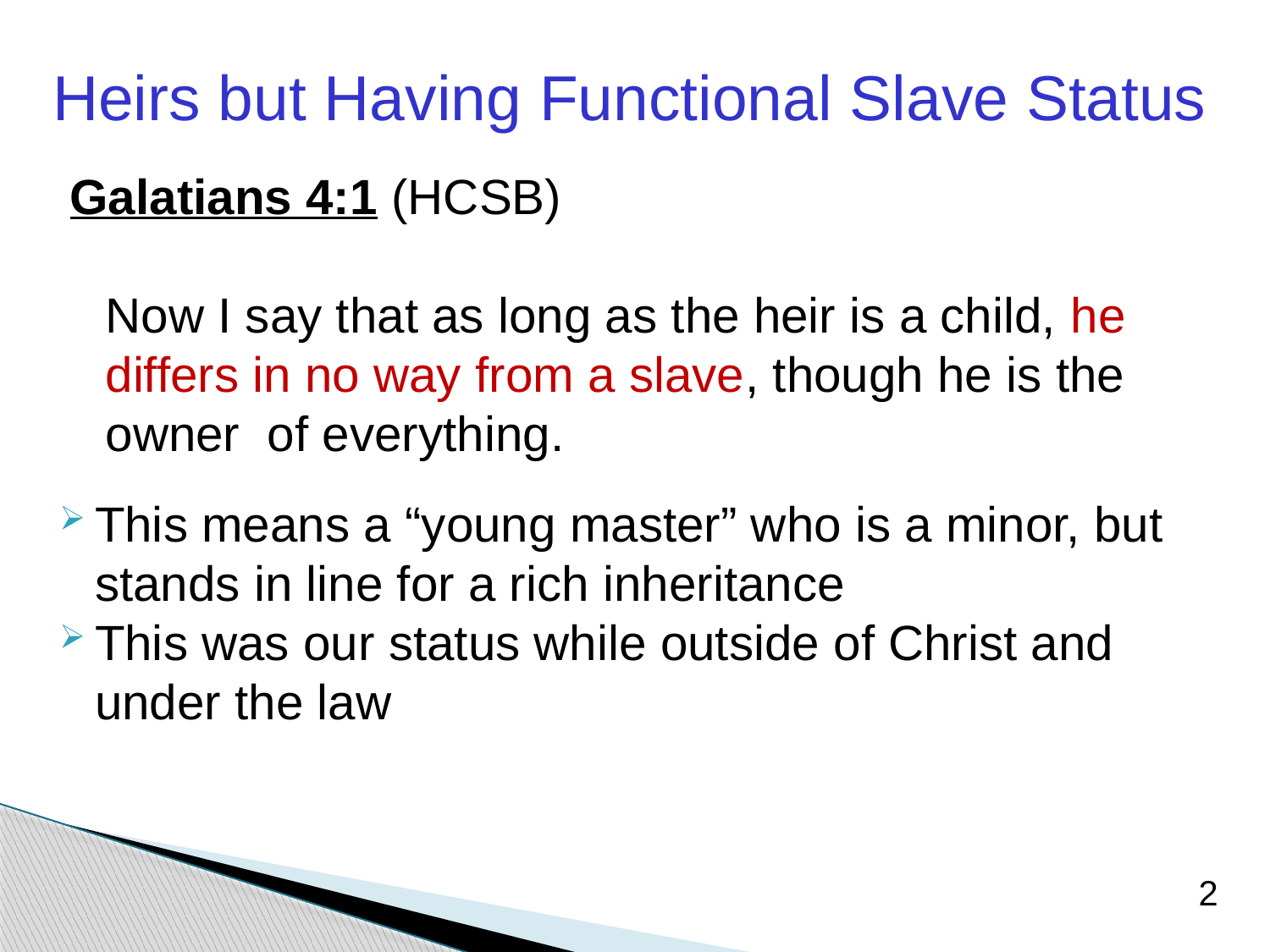

Heirs but Having Functional Slave Status
Galatians 4:1 (HCSB)

	Now I say that as long as the heir is a child, he differs in no way from a slave, though he is the owner  of everything.

This means a “young master” who is a minor, but stands in line for a rich inheritance
This was our status while outside of Christ and under the law

2